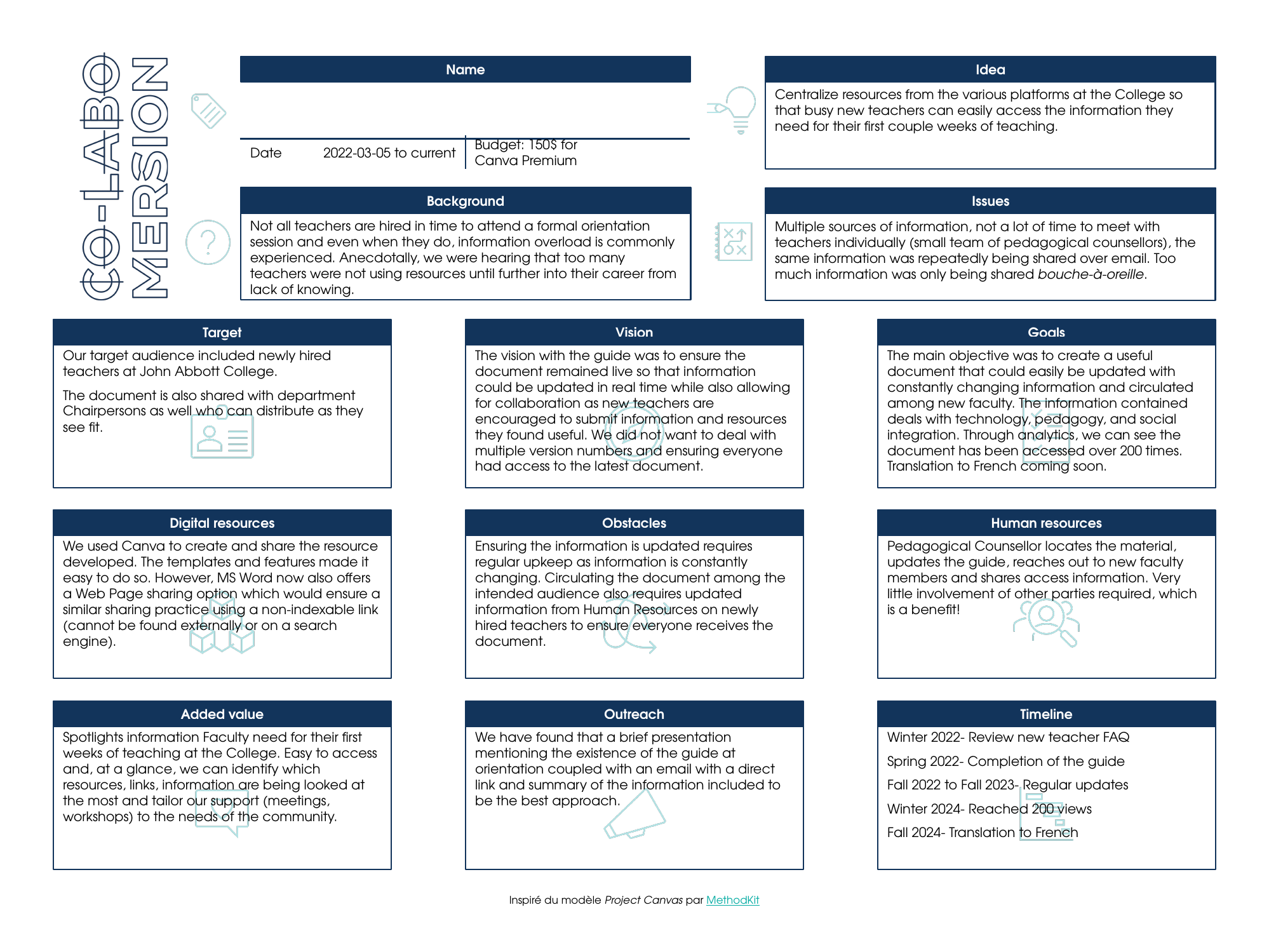

Centralize resources from the various platforms at the College so that busy new teachers can easily access the information they need for their first couple weeks of teaching.

2022-03-05 to current
Not all teachers are hired in time to attend a formal orientation session and even when they do, information overload is commonly experienced. Anecdotally, we were hearing that too many teachers were not using resources until further into their career from lack of knowing.
Multiple sources of information, not a lot of time to meet with teachers individually (small team of pedagogical counsellors), the same information was repeatedly being shared over email. Too much information was only being shared bouche-à-oreille.

The vision with the guide was to ensure the document remained live so that information could be updated in real time while also allowing for collaboration as new teachers are encouraged to submit information and resources they found useful. We did not want to deal with multiple version numbers and ensuring everyone had access to the latest document.

The main objective was to create a useful document that could easily be updated with constantly changing information and circulated among new faculty. The information contained deals with technology, pedagogy, and social integration. Through analytics, we can see the document has been accessed over 200 times.  Translation to French coming soon.
Our target audience included newly hired teachers at John Abbott College.
The document is also shared with department Chairpersons as well who can distribute as they see fit.
We used Canva to create and share the resource developed. The templates and features made it easy to do so. However, MS Word now also offers a Web Page sharing option which would ensure a similar sharing practice using a non-indexable link (cannot be found externally or on a search engine).

Ensuring the information is updated requires regular upkeep as information is constantly changing. Circulating the document among the intended audience also requires updated information from Human Resources on newly hired teachers to ensure everyone receives the document.
Pedagogical Counsellor locates the material, updates the guide, reaches out to new faculty members and shares access information. Very little involvement of other parties required, which is a benefit!

Spotlights information Faculty need for their first weeks of teaching at the College. Easy to access and, at a glance, we can identify which resources, links, information are being looked at the most and tailor our support (meetings, workshops) to the needs of the community.

We have found that a brief presentation mentioning the existence of the guide at orientation coupled with an email with a direct link and summary of the information included to be the best approach.

Winter 2022- Review new teacher FAQ
Spring 2022- Completion of the guide
Fall 2022 to Fall 2023- Regular updates
Winter 2024- Reached 200 views
Fall 2024- Translation to French